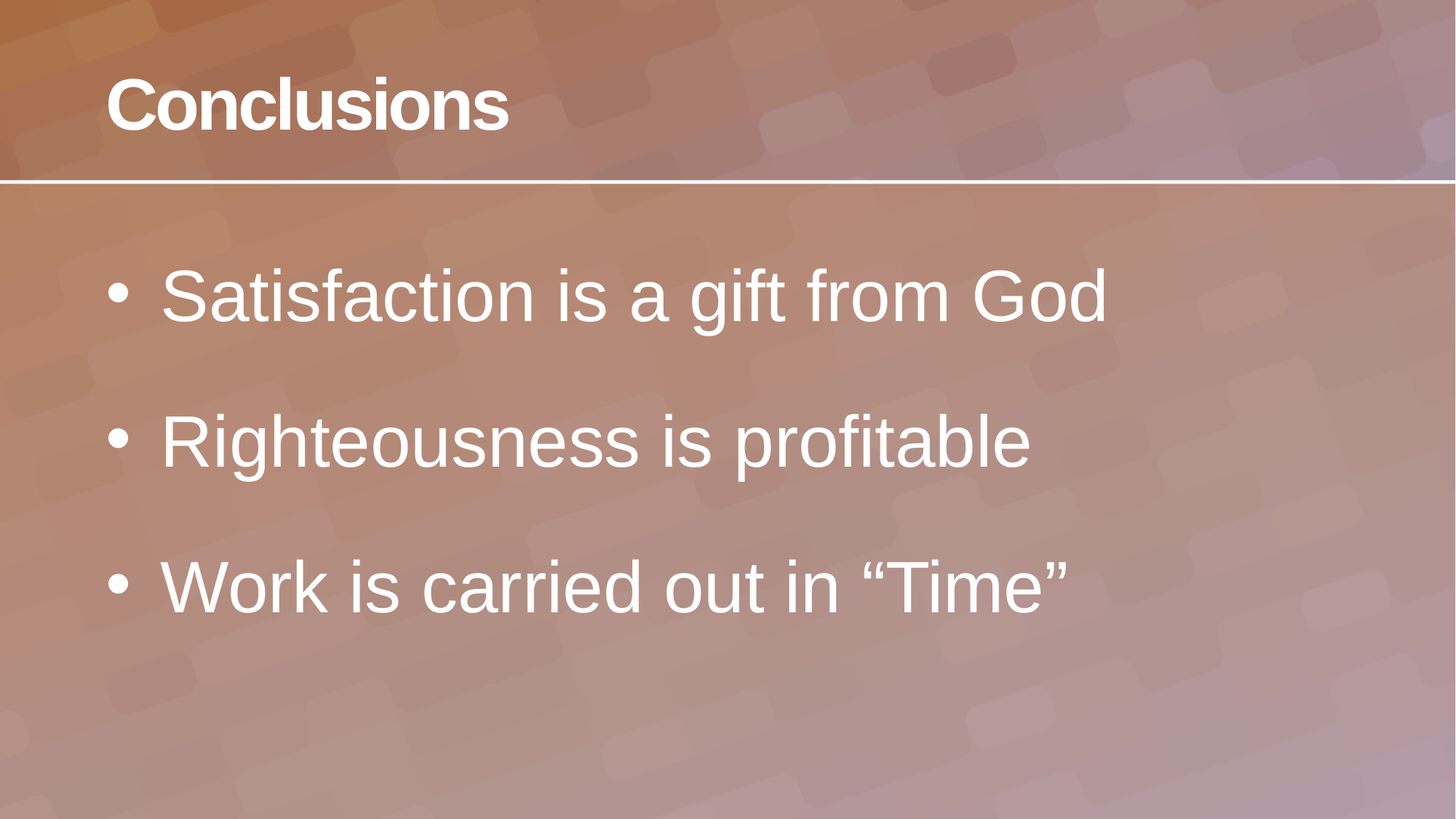

# Conclusions
Satisfaction is a gift from God
Righteousness is profitable
Work is carried out in “Time”